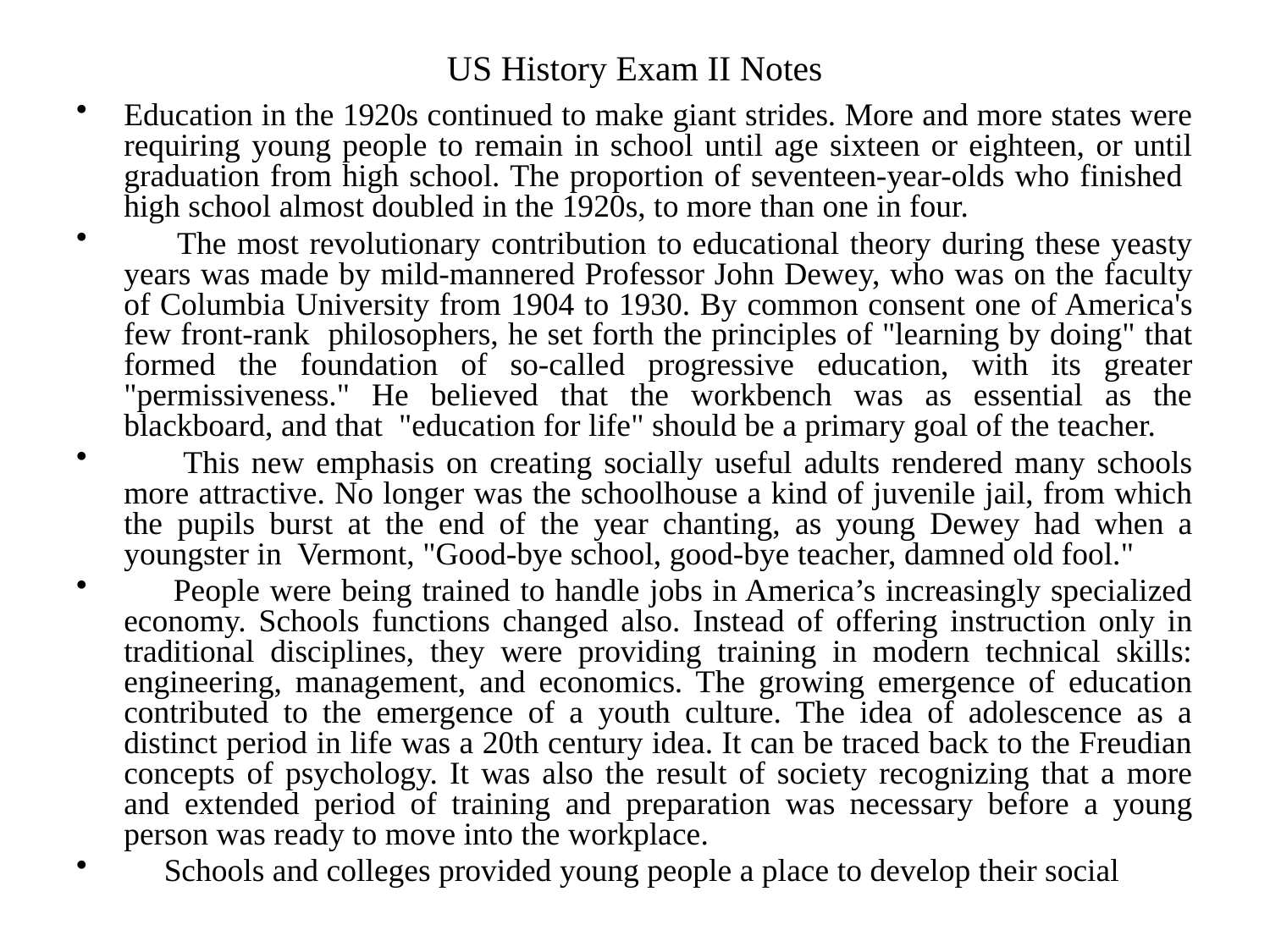

# US History Exam II Notes
Education in the 1920s continued to make giant strides. More and more states were requiring young people to remain in school until age sixteen or eighteen, or until graduation from high school. The proportion of seventeen-year-olds who finished  high school almost doubled in the 1920s, to more than one in four.
     The most revolutionary contribution to educational theory during these yeasty years was made by mild-mannered Professor John Dewey, who was on the faculty of Columbia University from 1904 to 1930. By common consent one of America's few front-rank  philosophers, he set forth the principles of "learning by doing" that formed the foundation of so-called progressive education, with its greater "permissiveness." He believed that the workbench was as essential as the blackboard, and that  "education for life" should be a primary goal of the teacher.
     This new emphasis on creating socially useful adults rendered many schools more attractive. No longer was the schoolhouse a kind of juvenile jail, from which the pupils burst at the end of the year chanting, as young Dewey had when a youngster in  Vermont, "Good-bye school, good-bye teacher, damned old fool."
     People were being trained to handle jobs in America’s increasingly specialized economy. Schools functions changed also. Instead of offering instruction only in traditional disciplines, they were providing training in modern technical skills: engineering, management, and economics. The growing emergence of education contributed to the emergence of a youth culture. The idea of adolescence as a distinct period in life was a 20th century idea. It can be traced back to the Freudian concepts of psychology. It was also the result of society recognizing that a more and extended period of training and preparation was necessary before a young person was ready to move into the workplace.
     Schools and colleges provided young people a place to develop their social